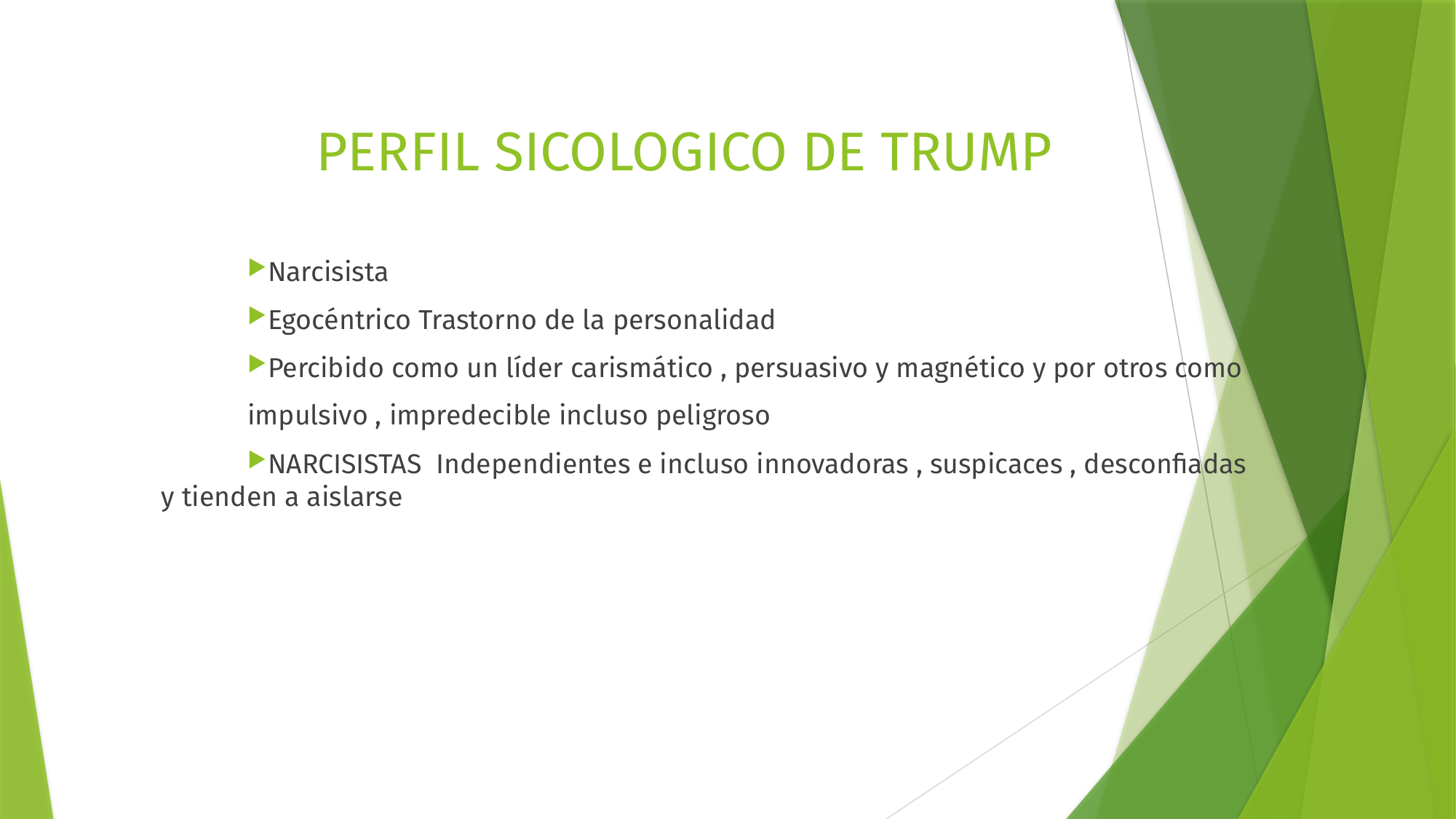

# PERFIL SICOLOGICO DE TRUMP
Narcisista
Egocéntrico Trastorno de la personalidad
Percibido como un líder carismático , persuasivo y magnético y por otros como
impulsivo , impredecible incluso peligroso
NARCISISTAS  Independientes e incluso innovadoras , suspicaces , desconfiadas y tienden a aislarse